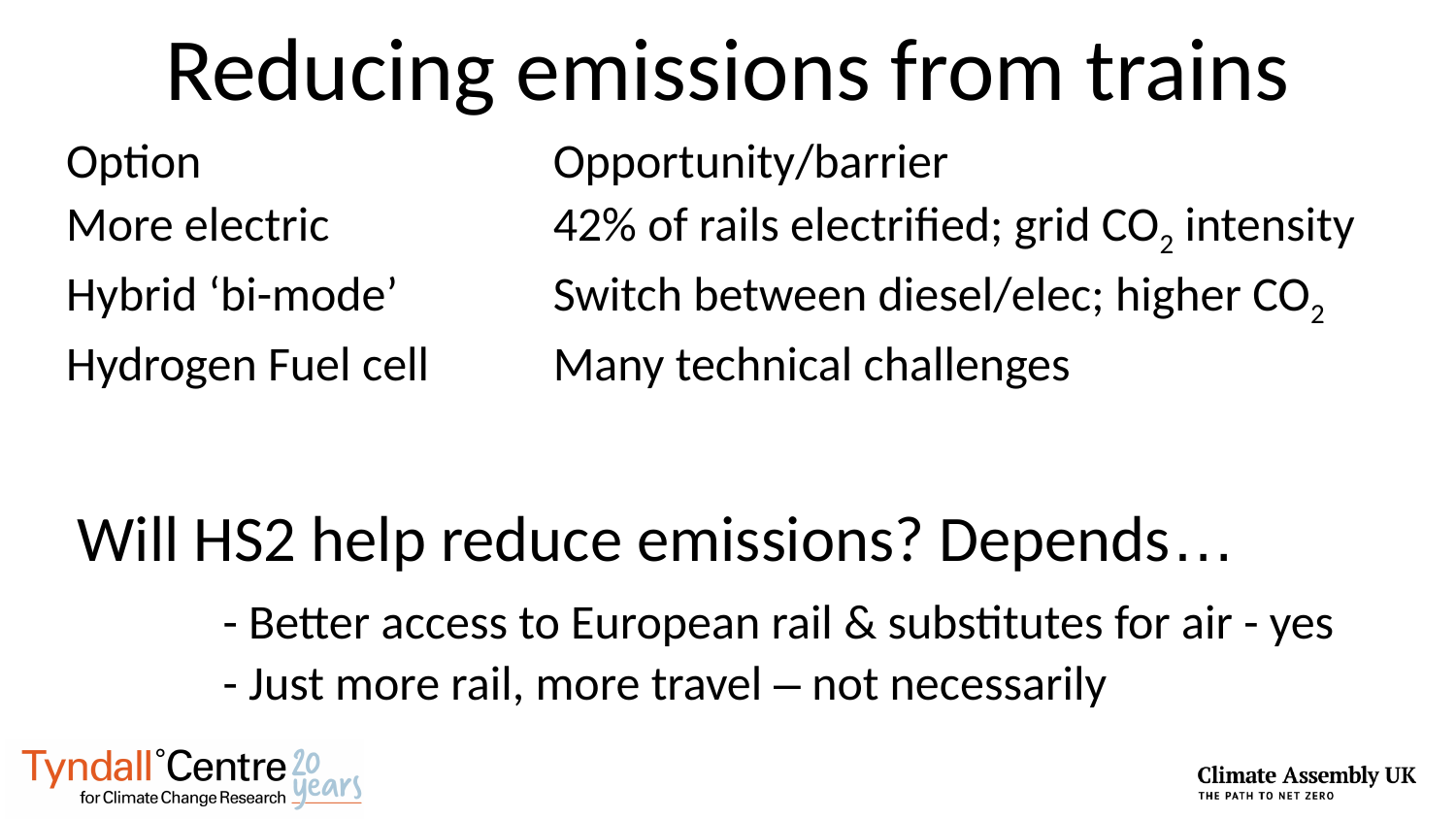

# Reducing emissions from trains
| Option | Opportunity/barrier |
| --- | --- |
| More electric | 42% of rails electrified; grid CO2 intensity |
| Hybrid ‘bi-mode’ | Switch between diesel/elec; higher CO2 |
| Hydrogen Fuel cell | Many technical challenges |
Will HS2 help reduce emissions? Depends…
	- Better access to European rail & substitutes for air - yes
	- Just more rail, more travel – not necessarily